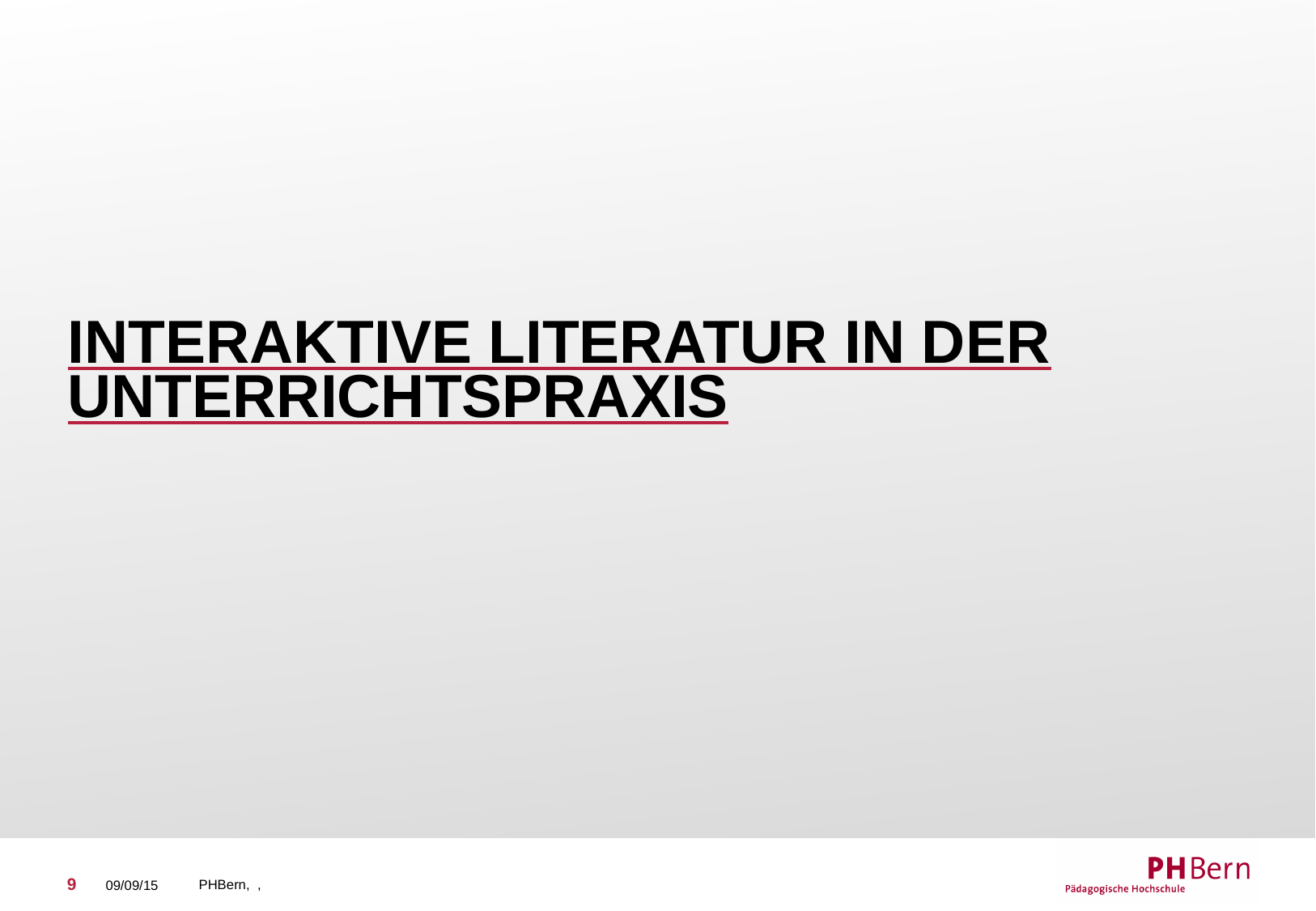

# Interaktive Literatur in der UnterrichtsPraxis
9
09/09/15